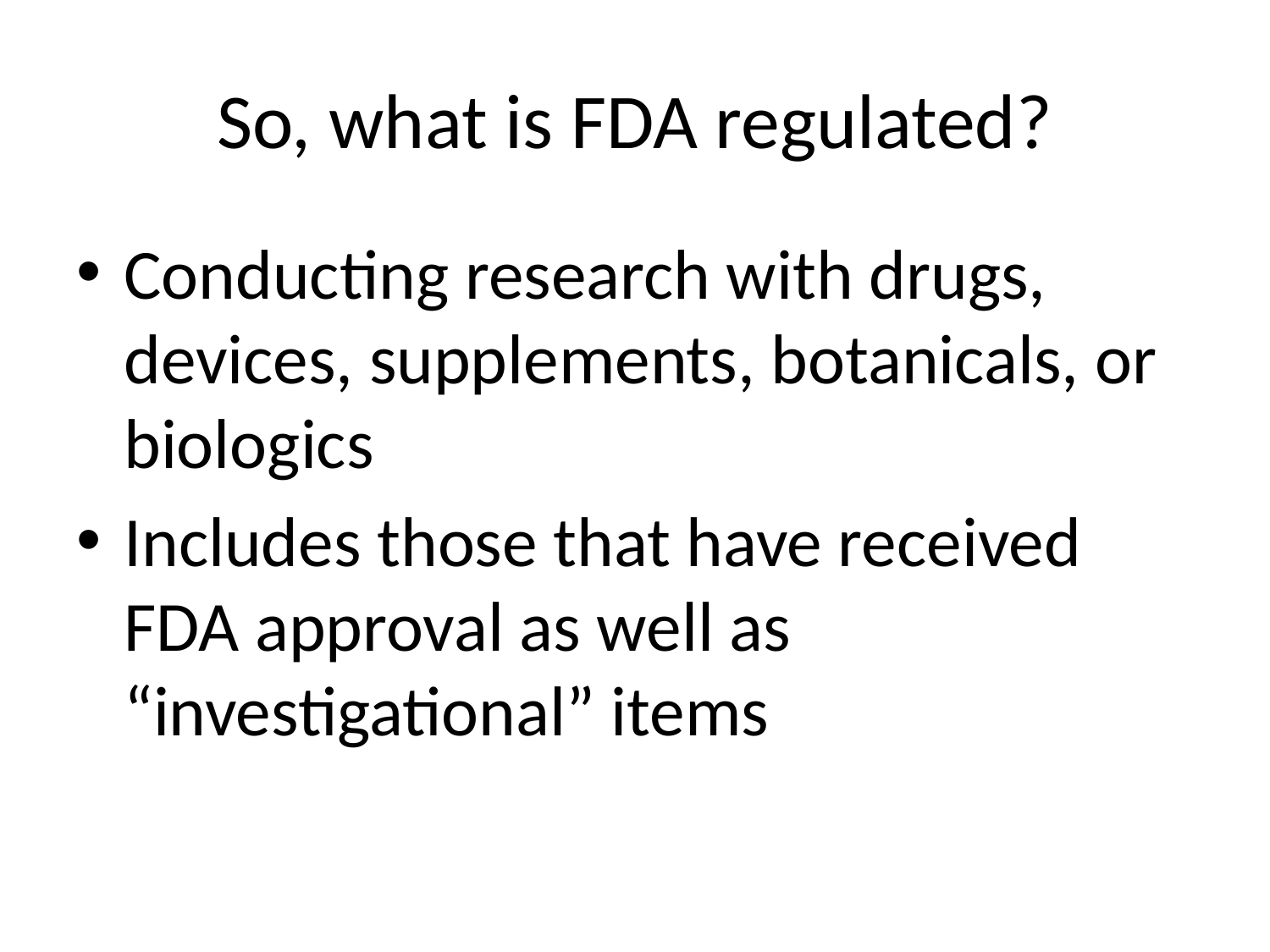

# So, what is FDA regulated?
Conducting research with drugs, devices, supplements, botanicals, or biologics
Includes those that have received FDA approval as well as “investigational” items